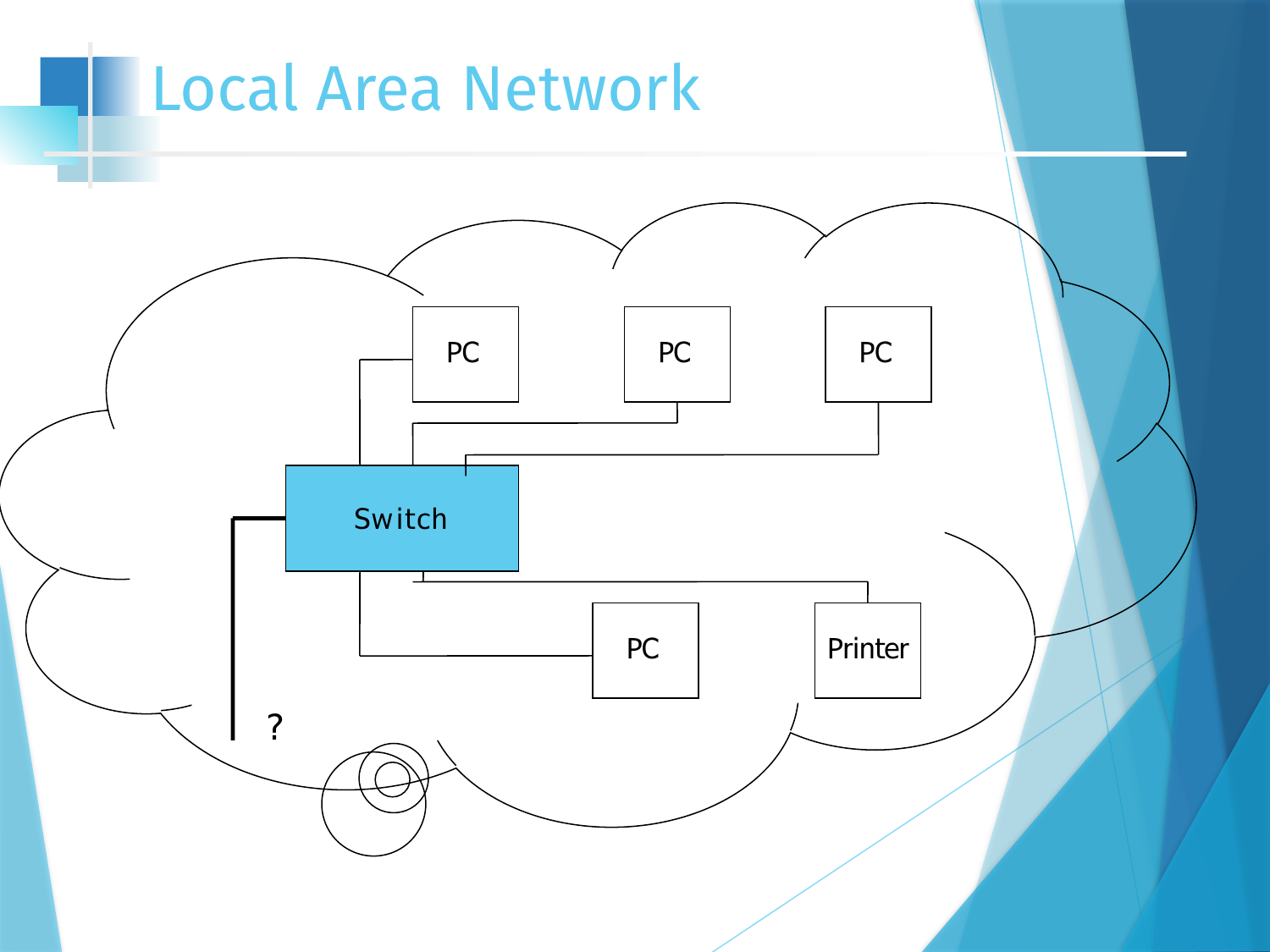

# Local Area Network

PC
PC
PC

Switch

PC
Printer

?